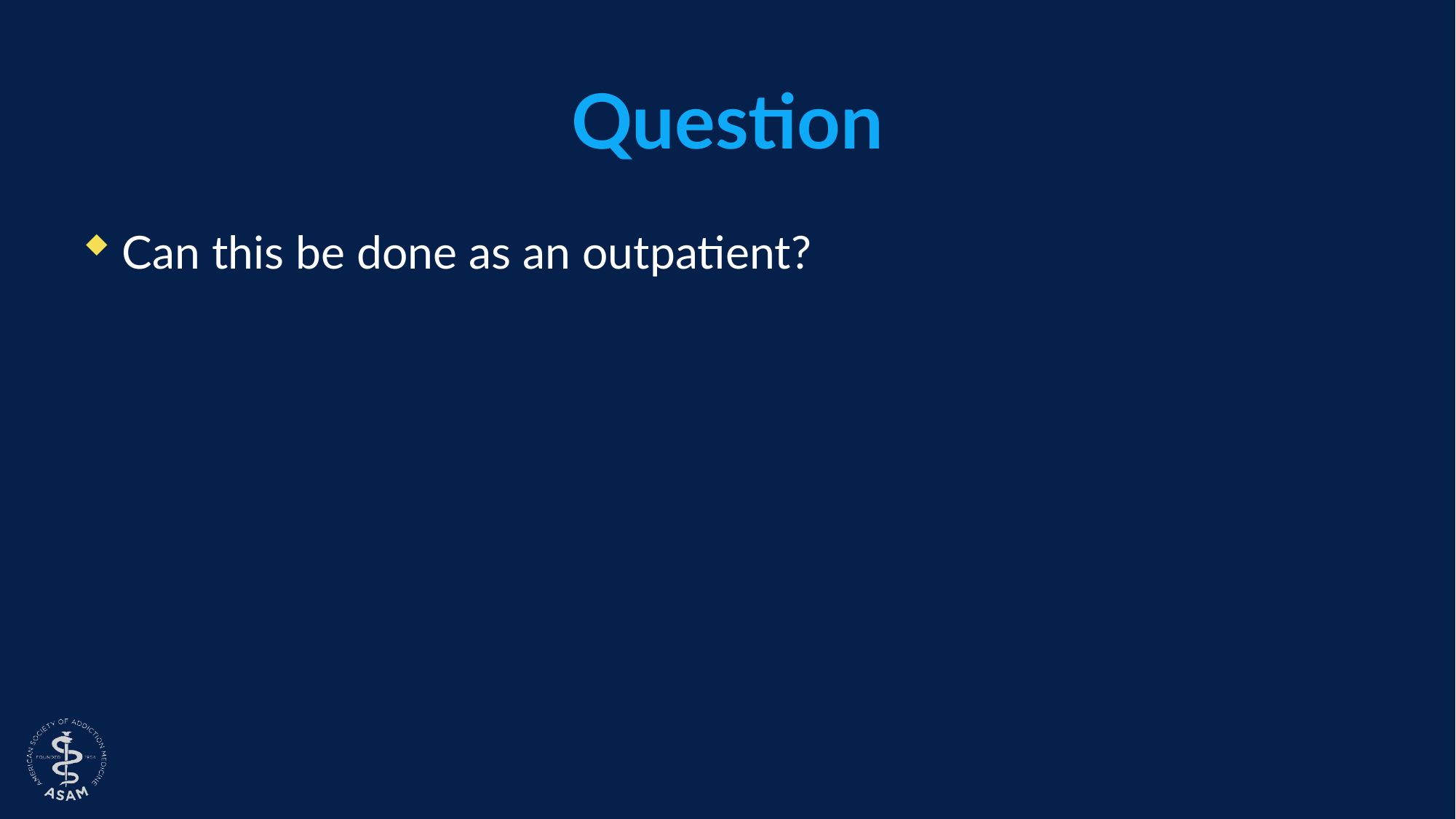

# Question
Can this be done as an outpatient?